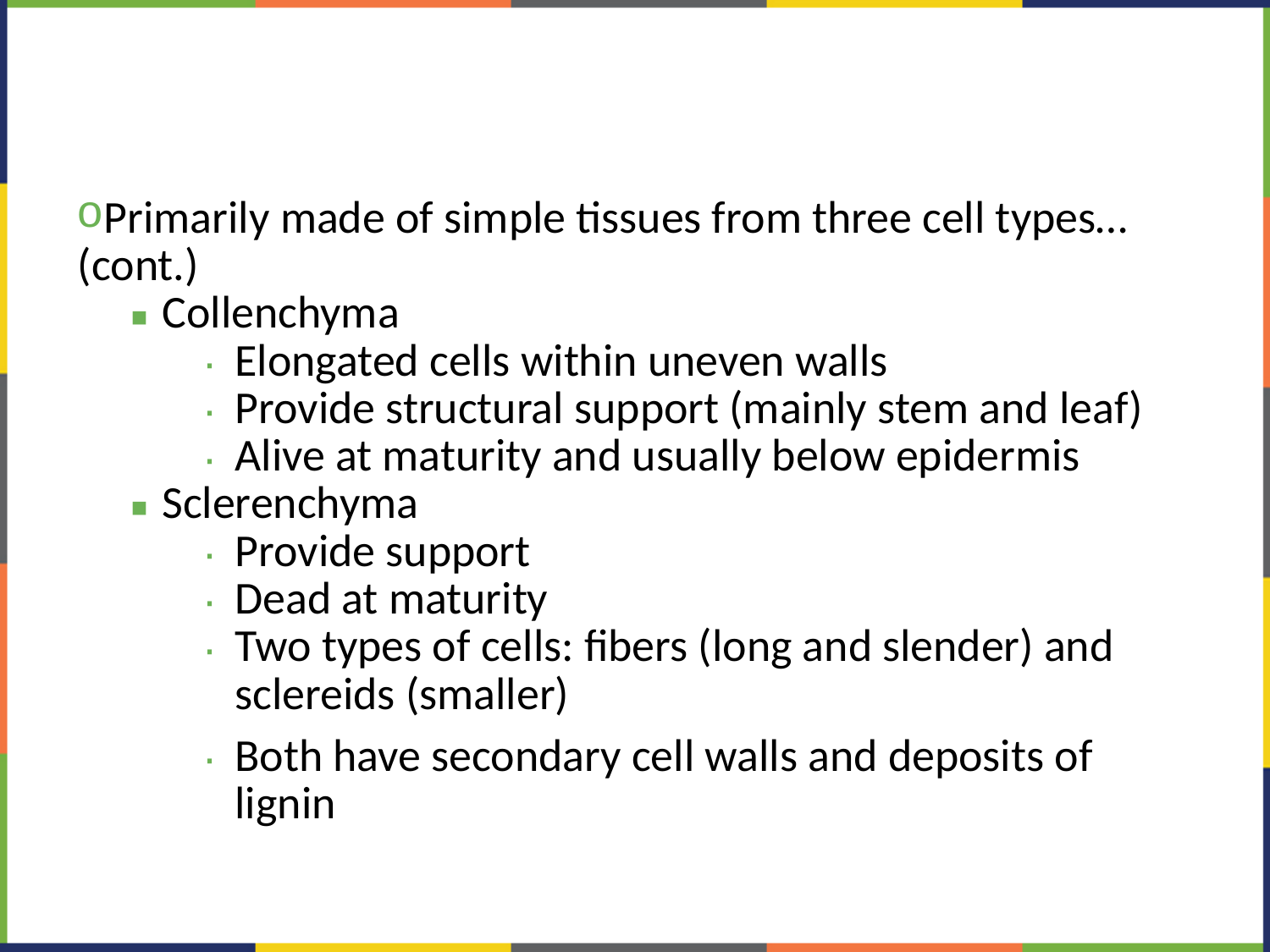

#
Primarily made of simple tissues from three cell types…(cont.)
Collenchyma
Elongated cells within uneven walls
Provide structural support (mainly stem and leaf)
Alive at maturity and usually below epidermis
Sclerenchyma
Provide support
Dead at maturity
Two types of cells: fibers (long and slender) and sclereids (smaller)
Both have secondary cell walls and deposits of lignin